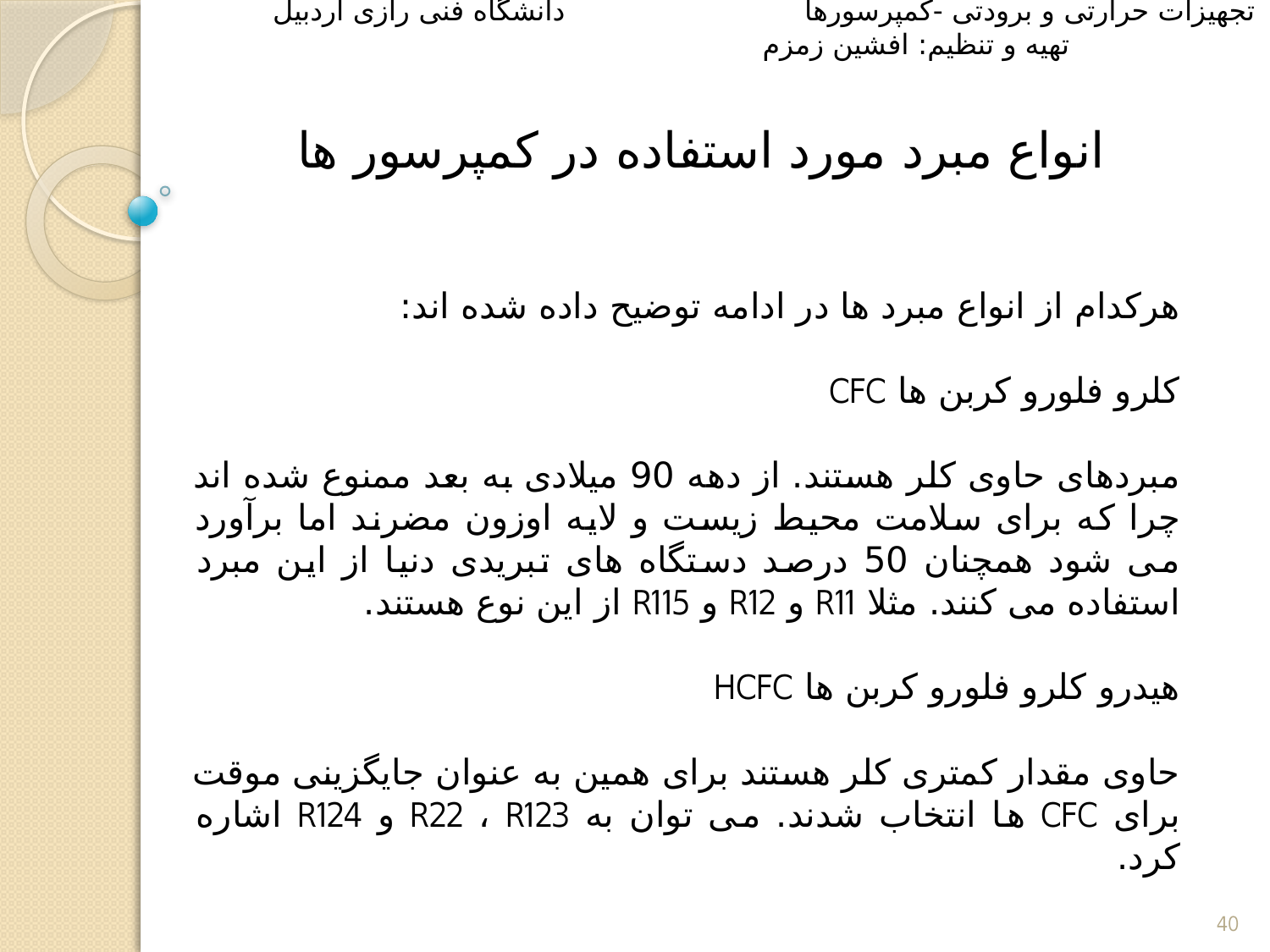

تجهیزات حرارتی و برودتی -کمپرسورها                           دانشگاه فنی رازی اردبیل                                  تهیه و تنظیم: افشین زمزم

 انواع مبرد مورد استفاده در کمپرسور ها
هرکدام از انواع مبرد ها در ادامه توضیح داده شده اند:

کلرو فلورو کربن ها CFC

مبردهای حاوی کلر هستند. از دهه 90 میلادی به بعد ممنوع شده اند چرا که برای سلامت محیط زیست و لایه اوزون مضرند اما برآورد می شود همچنان 50 درصد دستگاه های تبریدی دنیا از این مبرد استفاده می کنند. مثلا R11 و R12 و R115 از این نوع هستند.

هیدرو کلرو فلورو کربن ها HCFC

حاوی مقدار کمتری کلر هستند برای همین به عنوان جایگزینی موقت برای CFC ها انتخاب شدند. می توان به R22 ، R123 و R124 اشاره کرد.

40